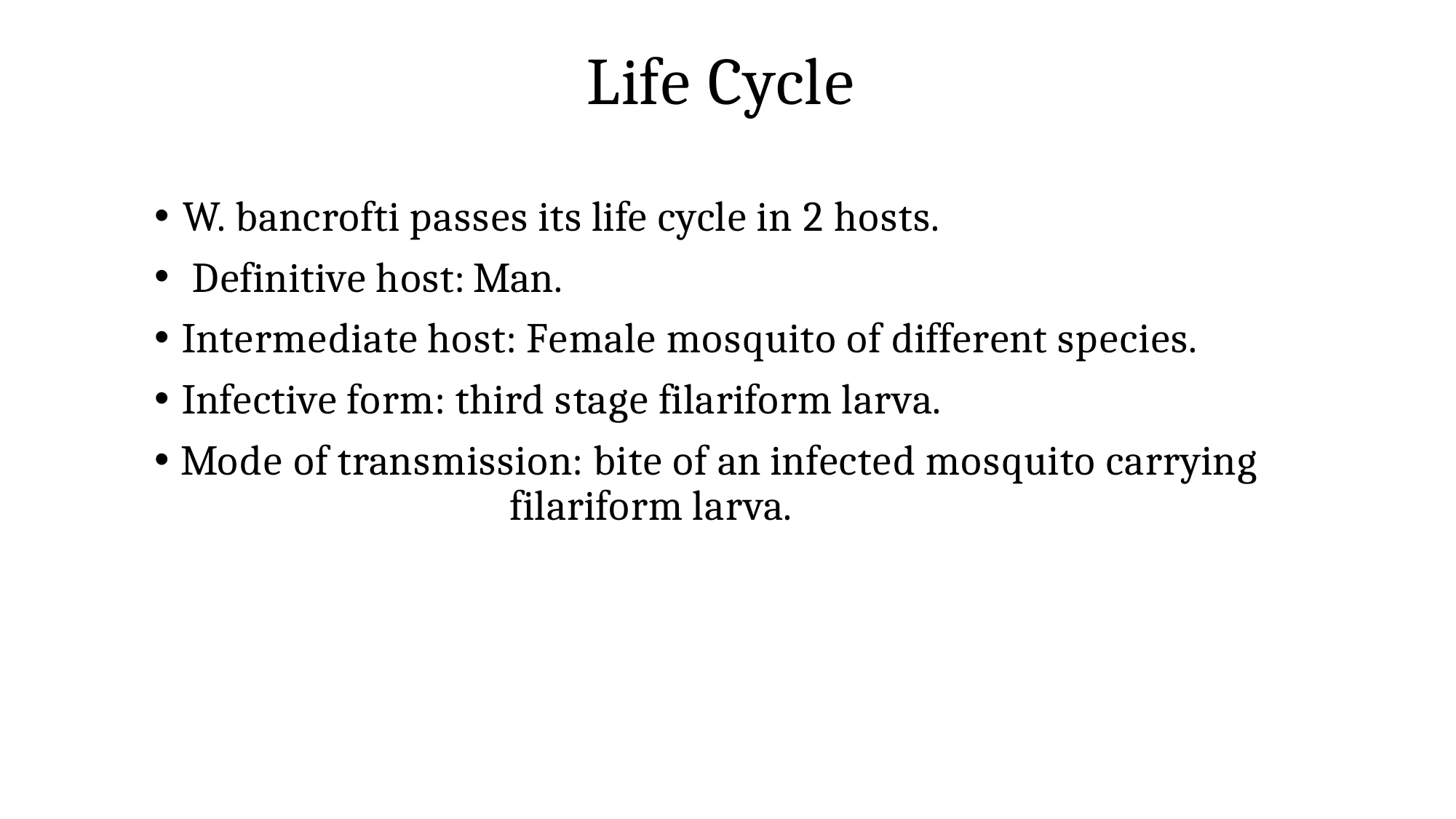

# Life Cycle
W. bancrofti passes its life cycle in 2 hosts.
 Definitive host: Man.
Intermediate host: Female mosquito of different species.
Infective form: third stage filariform larva.
Mode of transmission: bite of an infected mosquito carrying 					filariform larva.